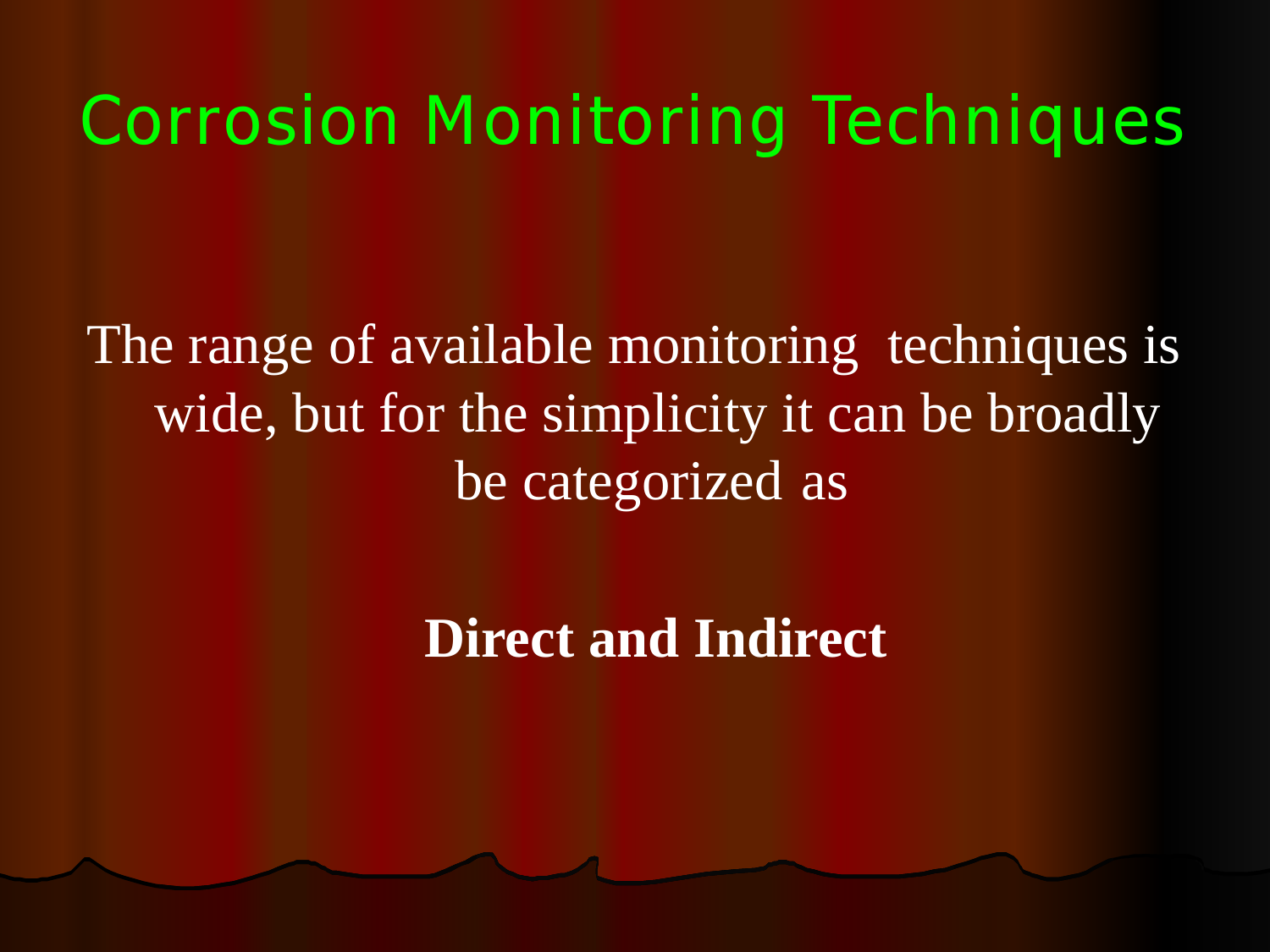

# Corrosion Monitoring Techniques

The range of available monitoring  techniques is wide, but for the simplicity it can be broadly be categorized as

   Direct and Indirect